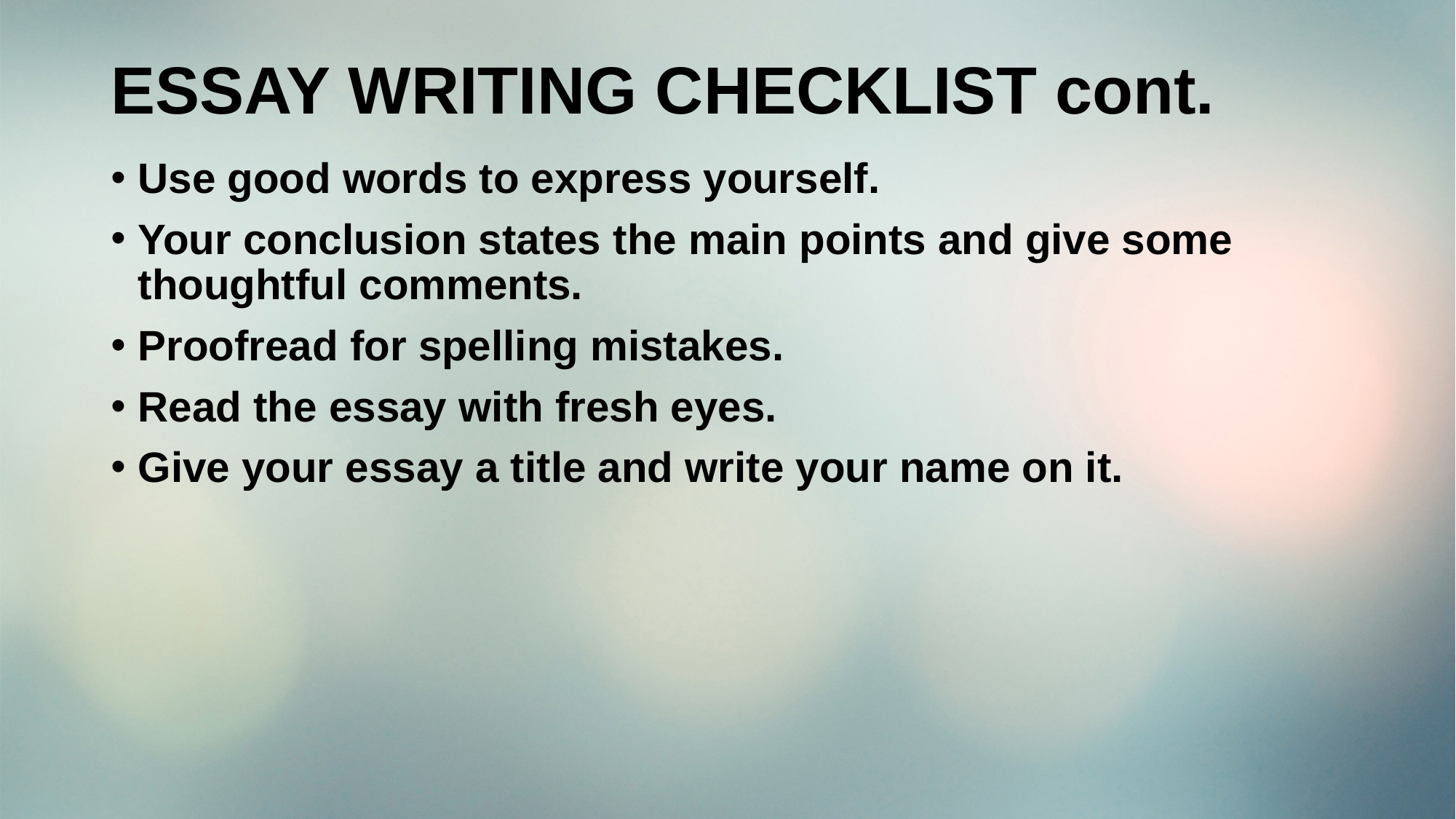

# ESSAY WRITING CHECKLIST cont.
Use good words to express yourself.
Your conclusion states the main points and give some thoughtful comments.
Proofread for spelling mistakes.
Read the essay with fresh eyes.
Give your essay a title and write your name on it.